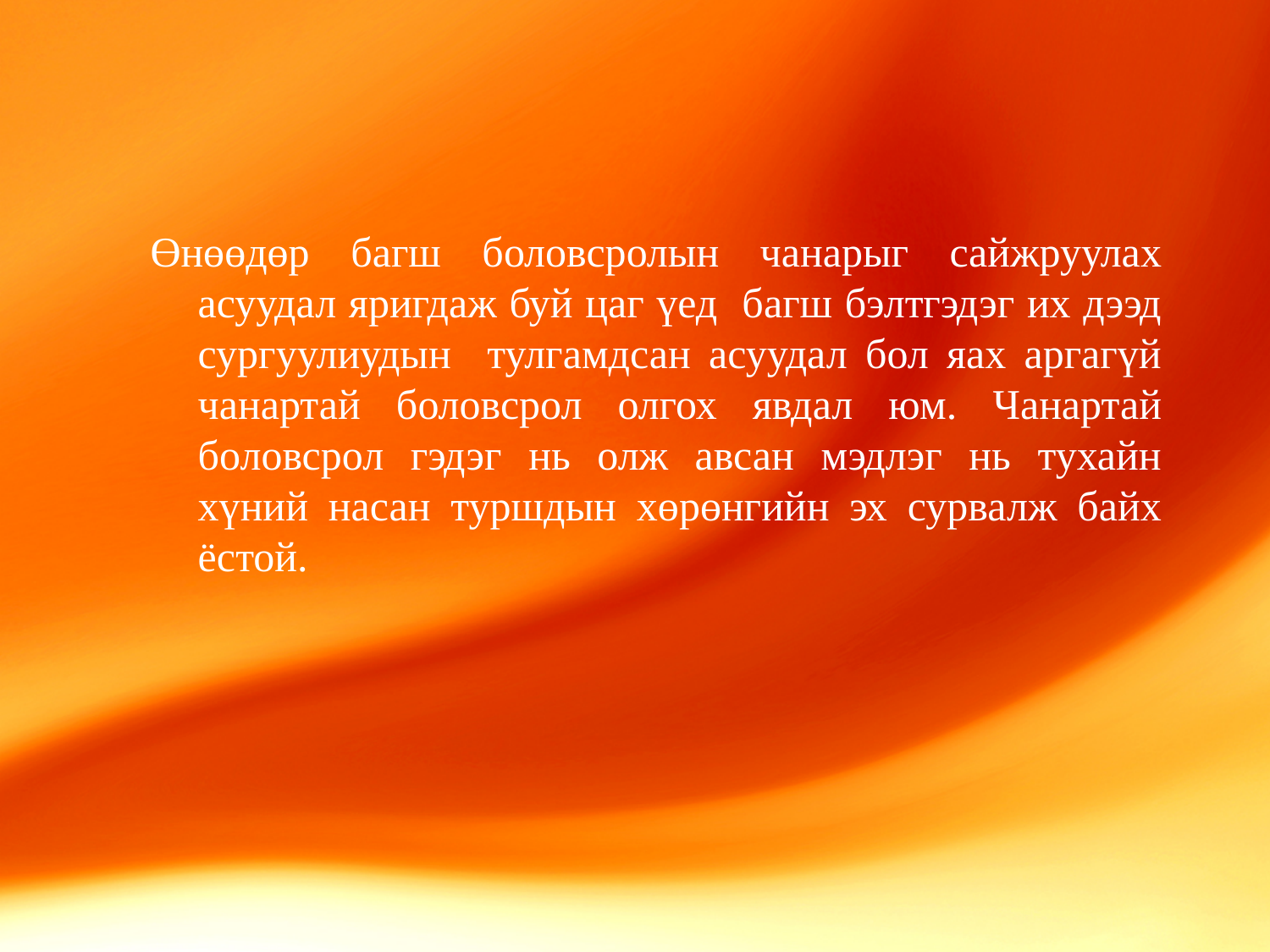

#
Өнөөдөр багш боловсролын чанарыг сайжруулах асуудал яригдаж буй цаг үед  багш бэлтгэдэг их дээд сургуулиудын  тулгамдсан асуудал бол яах аргагүй чанартай боловсрол олгох явдал юм. Чанартай боловсрол гэдэг нь олж авсан мэдлэг нь тухайн хүний насан туршдын хөрөнгийн эх сурвалж байх ёстой.